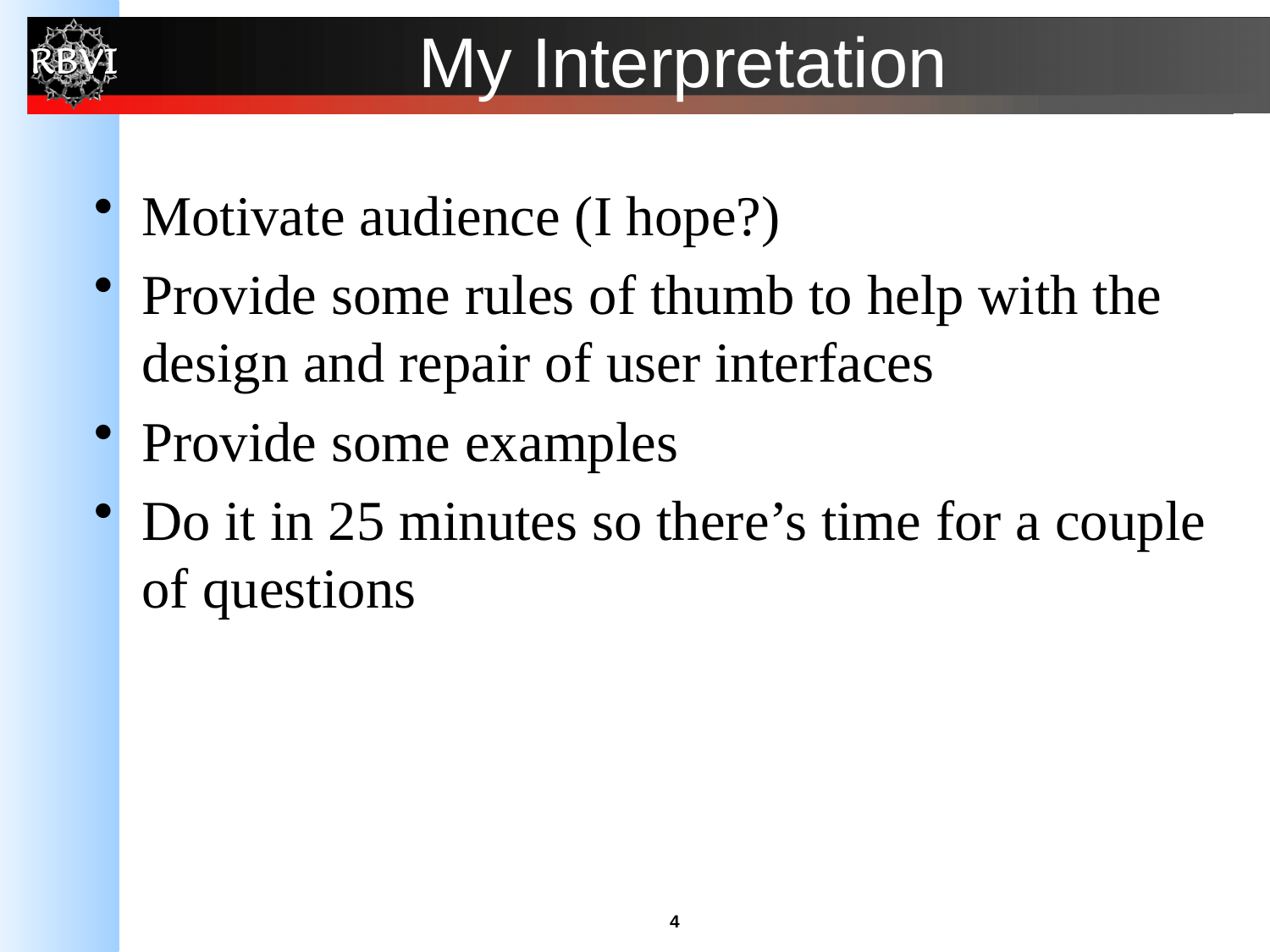

# My Interpretation
Motivate audience (I hope?)
Provide some rules of thumb to help with the design and repair of user interfaces
Provide some examples
Do it in 25 minutes so there’s time for a couple of questions